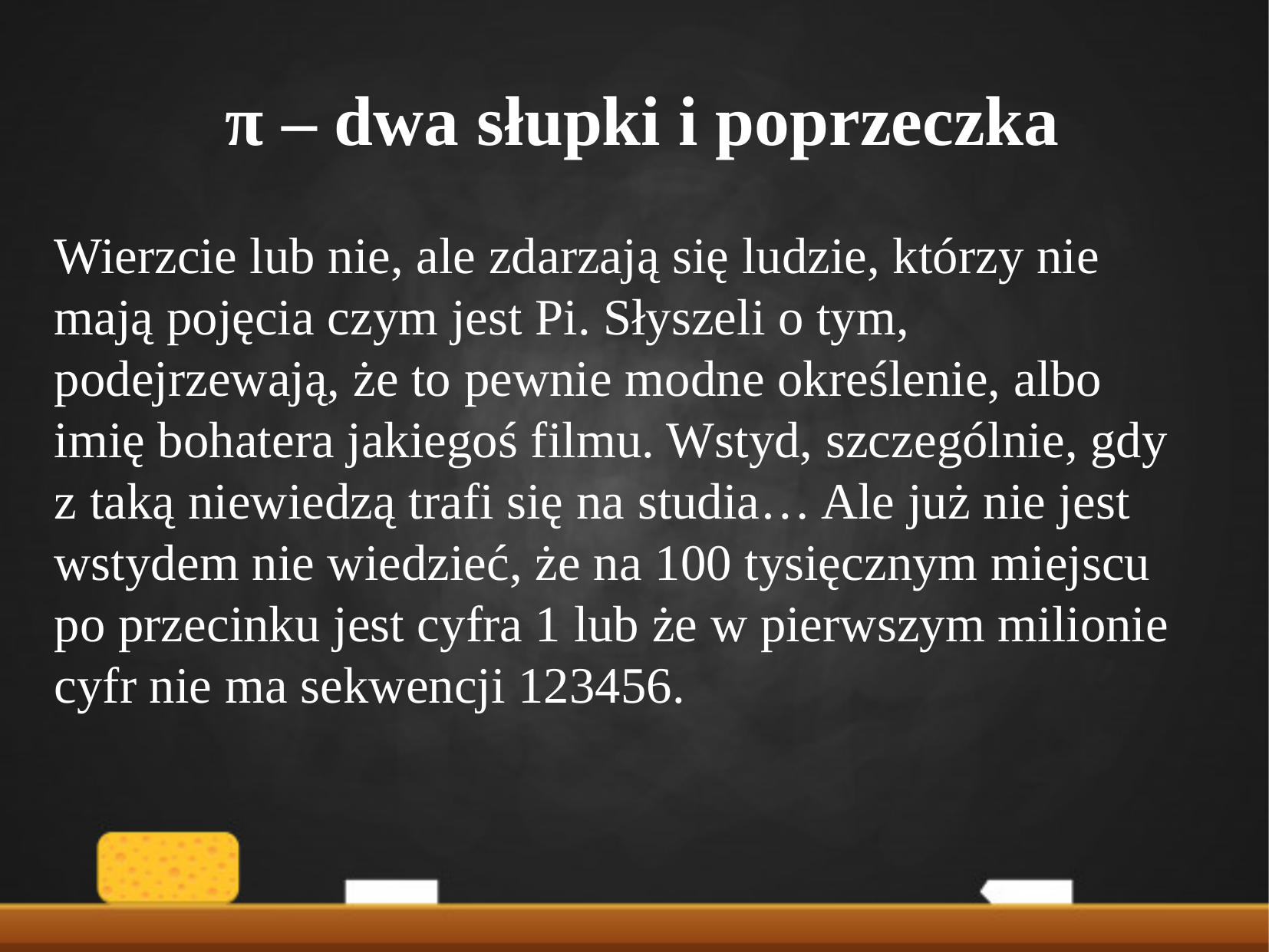

π – dwa słupki i poprzeczka
Wierzcie lub nie, ale zdarzają się ludzie, którzy nie mają pojęcia czym jest Pi. Słyszeli o tym, podejrzewają, że to pewnie modne określenie, albo imię bohatera jakiegoś filmu. Wstyd, szczególnie, gdy z taką niewiedzą trafi się na studia… Ale już nie jest wstydem nie wiedzieć, że na 100 tysięcznym miejscu po przecinku jest cyfra 1 lub że w pierwszym milionie cyfr nie ma sekwencji 123456.